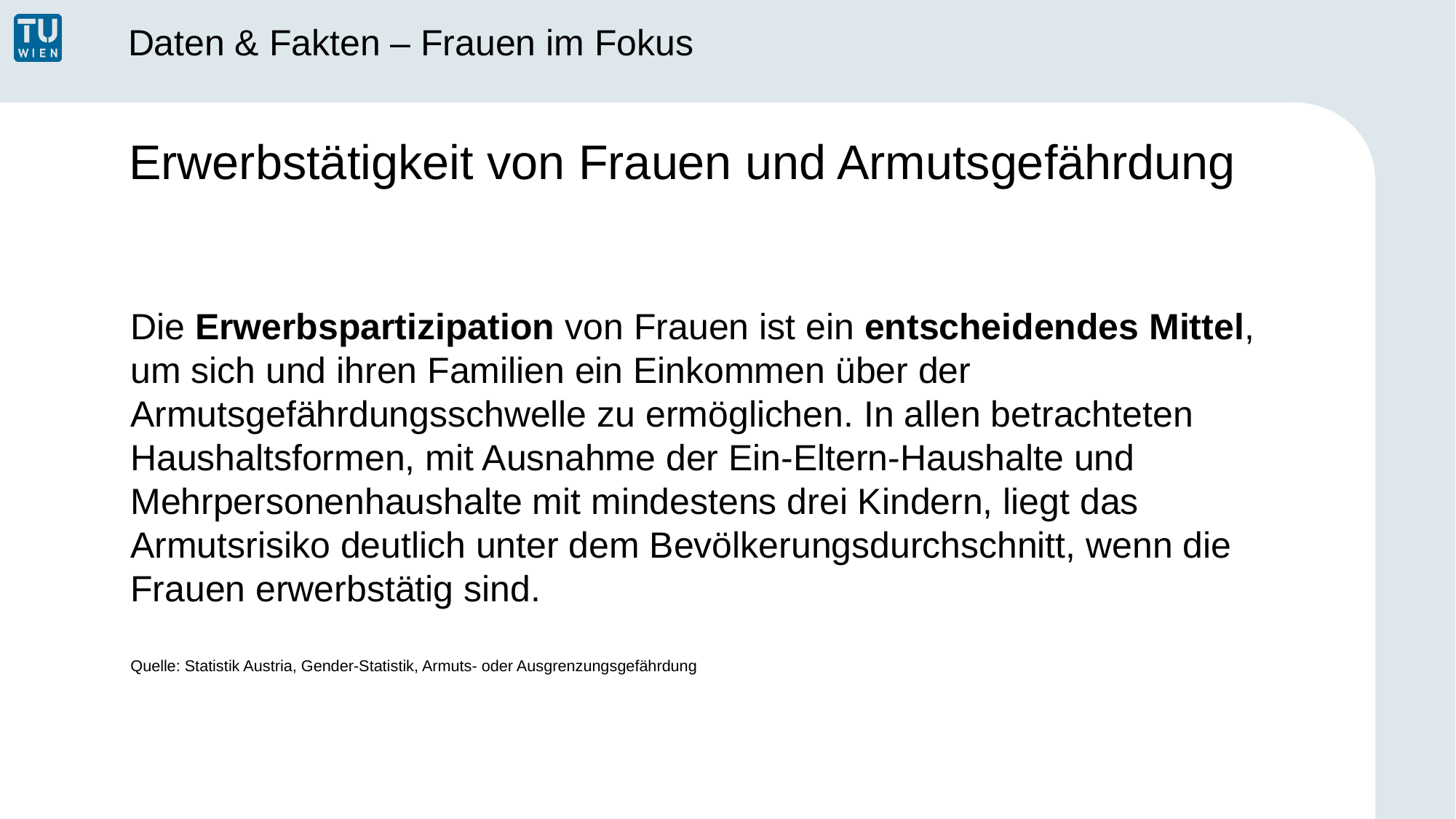

Daten & Fakten – Frauen im Fokus
# Erwerbstätigkeit von Frauen und Armutsgefährdung
Die Erwerbspartizipation von Frauen ist ein entscheidendes Mittel, um sich und ihren Familien ein Einkommen über der Armutsgefährdungsschwelle zu ermöglichen. In allen betrachteten Haushaltsformen, mit Ausnahme der Ein-Eltern-Haushalte und Mehrpersonenhaushalte mit mindestens drei Kindern, liegt das Armutsrisiko deutlich unter dem Bevölkerungsdurchschnitt, wenn die Frauen erwerbstätig sind.

Quelle: Statistik Austria, Gender-Statistik, Armuts- oder Ausgrenzungsgefährdung